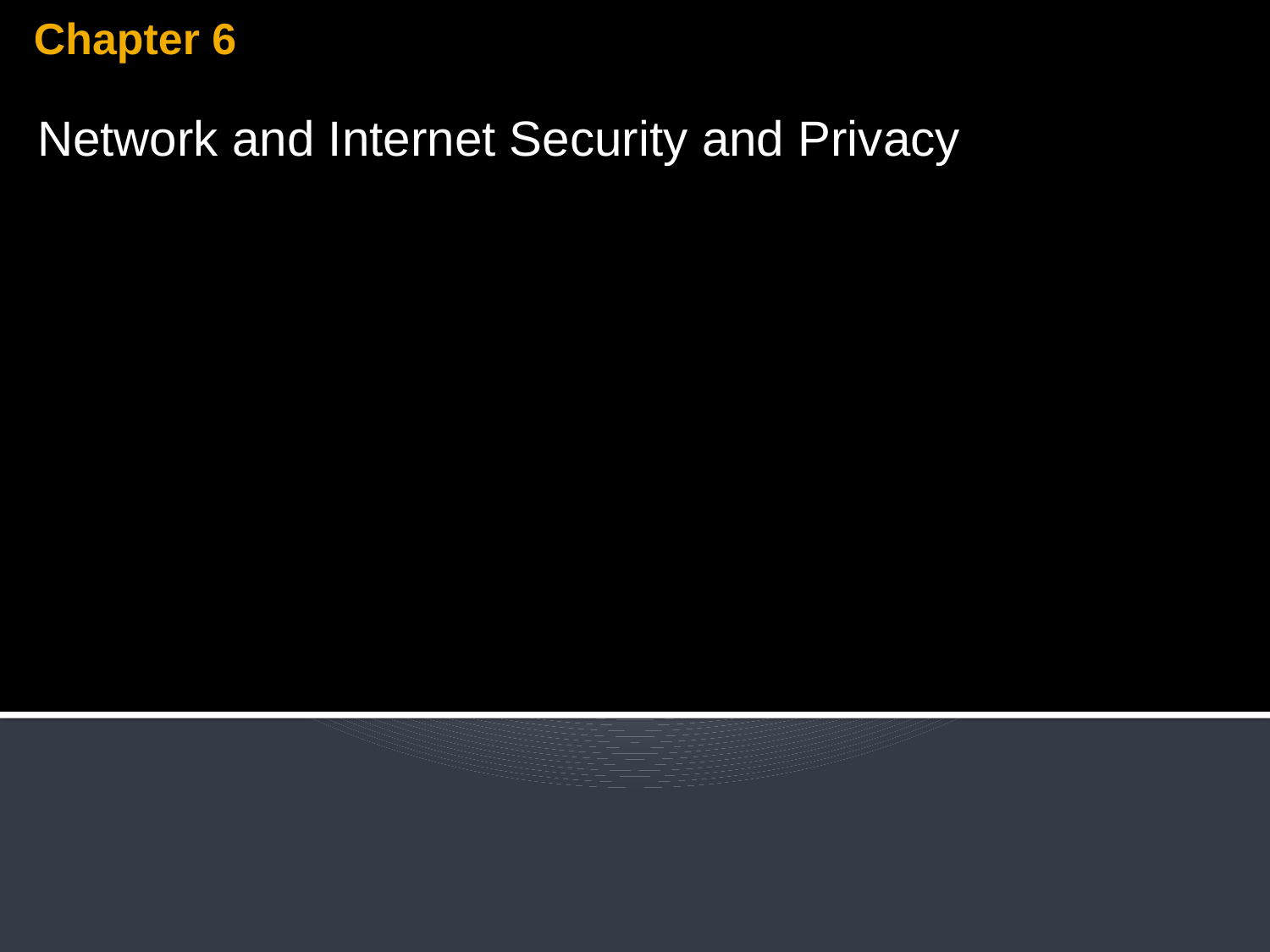

# Chapter 6
Network and Internet Security and Privacy